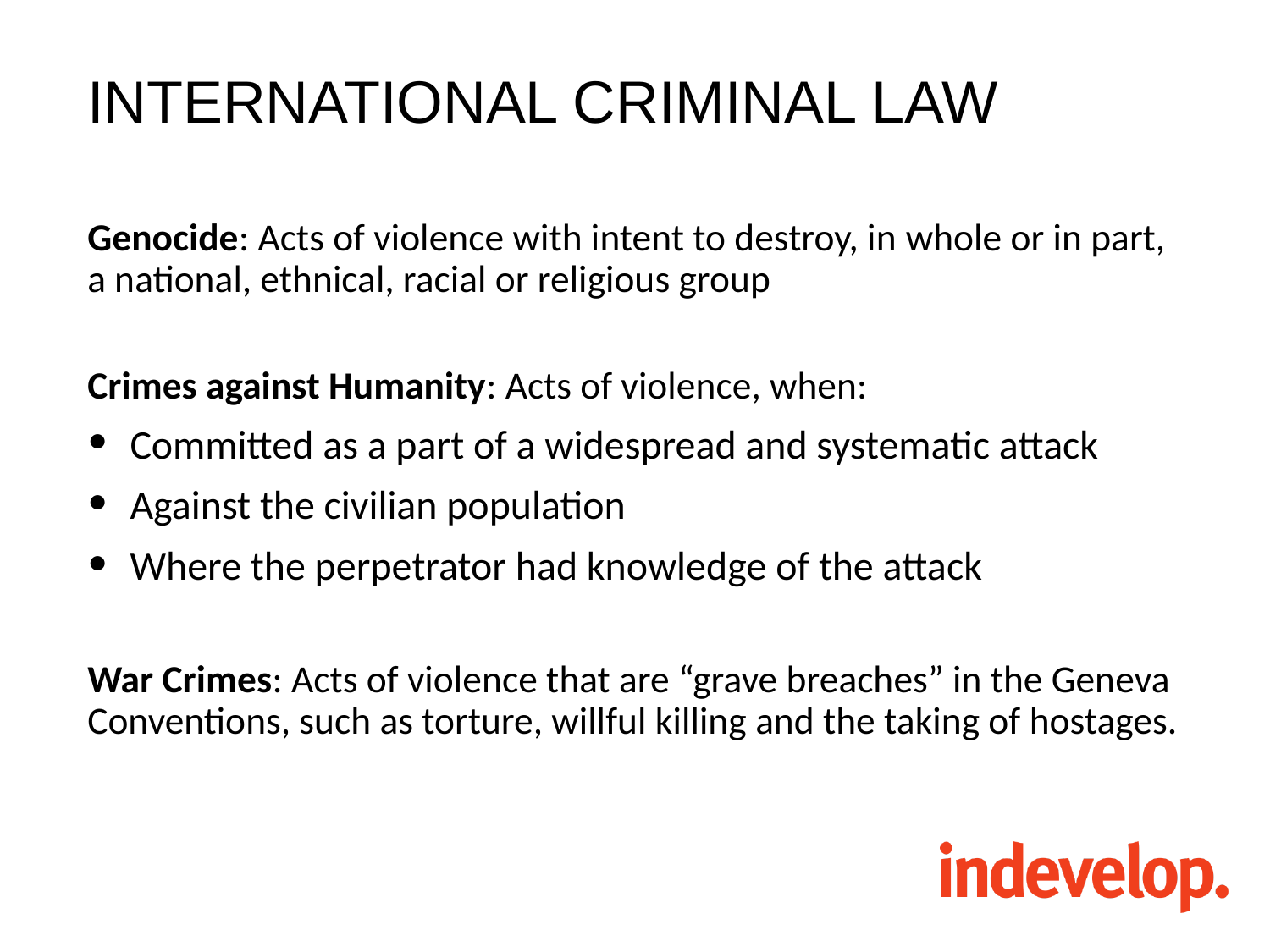

# INTERNATIONAL CRIMINAL LAW
Genocide: Acts of violence with intent to destroy, in whole or in part, a national, ethnical, racial or religious group

Crimes against Humanity: Acts of violence, when:
  Committed as a part of a widespread and systematic attack
  Against the civilian population
  Where the perpetrator had knowledge of the attack

War Crimes: Acts of violence that are “grave breaches” in the Geneva Conventions, such as torture, willful killing and the taking of hostages.